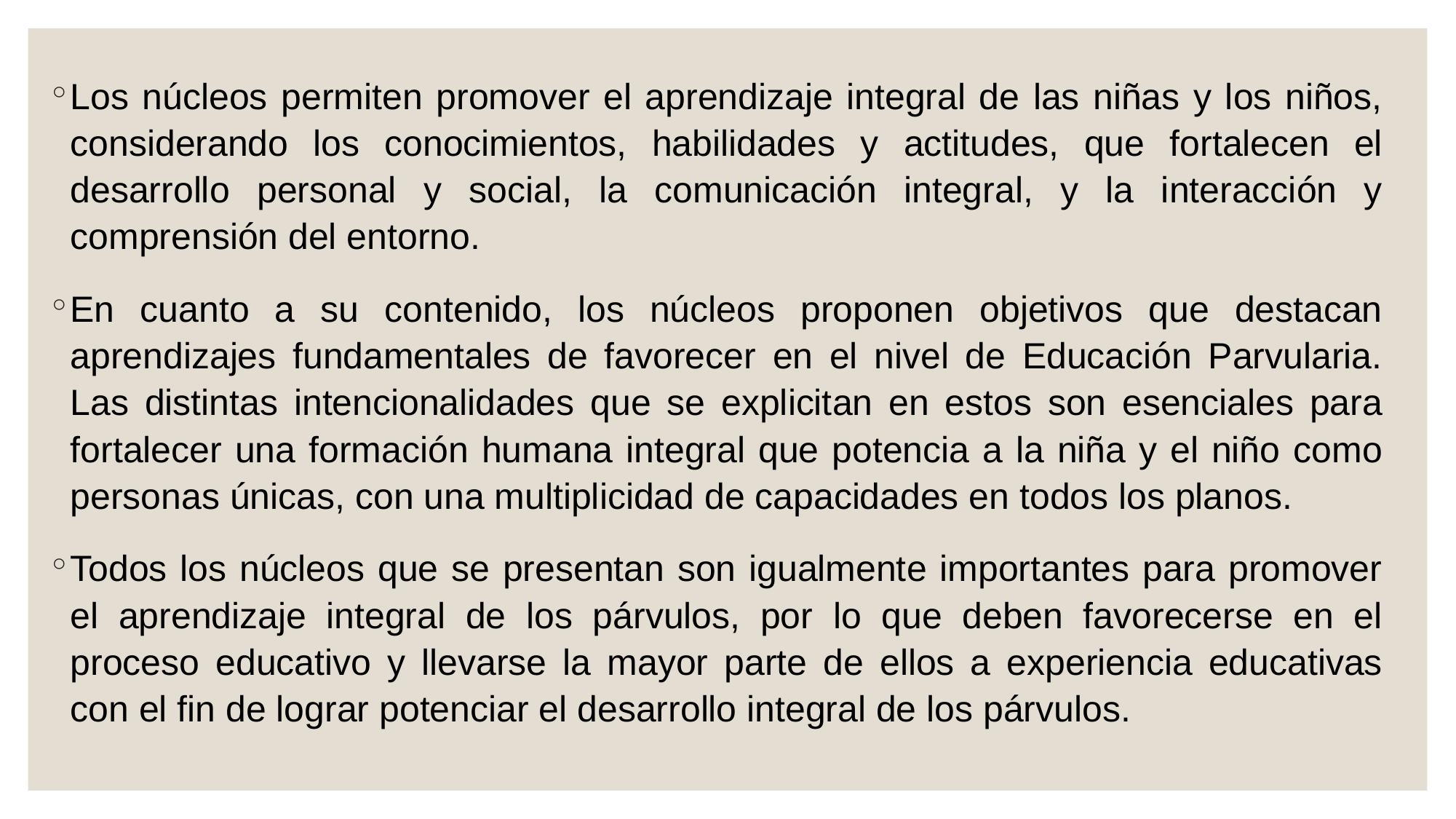

Los núcleos permiten promover el aprendizaje integral de las niñas y los niños, considerando los conocimientos, habilidades y actitudes, que fortalecen el desarrollo personal y social, la comunicación integral, y la interacción y comprensión del entorno.
En cuanto a su contenido, los núcleos proponen objetivos que destacan aprendizajes fundamentales de favorecer en el nivel de Educación Parvularia. Las distintas intencionalidades que se explicitan en estos son esenciales para fortalecer una formación humana integral que potencia a la niña y el niño como personas únicas, con una multiplicidad de capacidades en todos los planos.
Todos los núcleos que se presentan son igualmente importantes para promover el aprendizaje integral de los párvulos, por lo que deben favorecerse en el proceso educativo y llevarse la mayor parte de ellos a experiencia educativas con el fin de lograr potenciar el desarrollo integral de los párvulos.